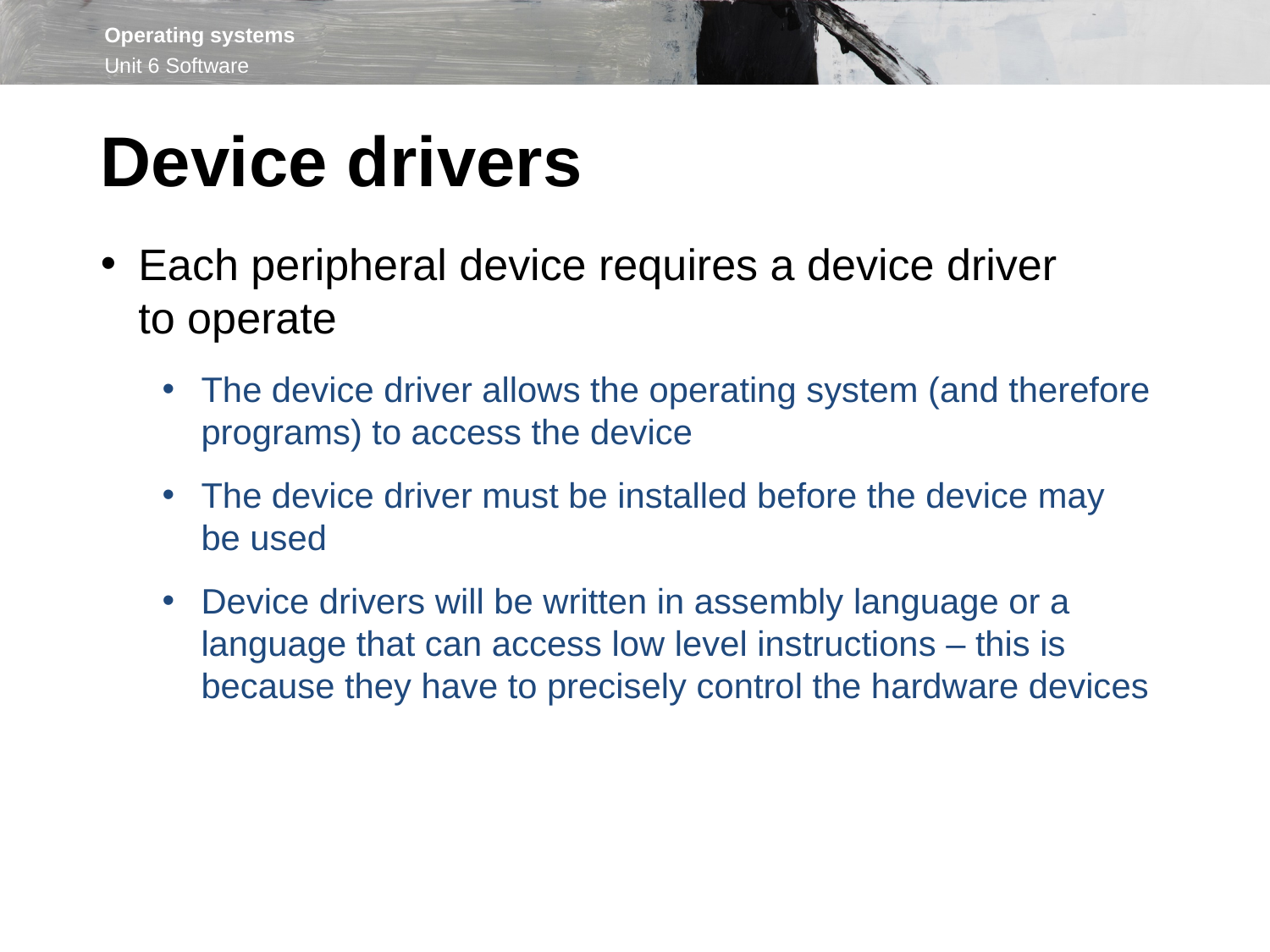

Device drivers
Each peripheral device requires a device driver
to operate
The device driver allows the operating system (and therefore programs) to access the device
The device driver must be installed before the device may
be used
Device drivers will be written in assembly language or a language that can access low level instructions – this is because they have to precisely control the hardware devices